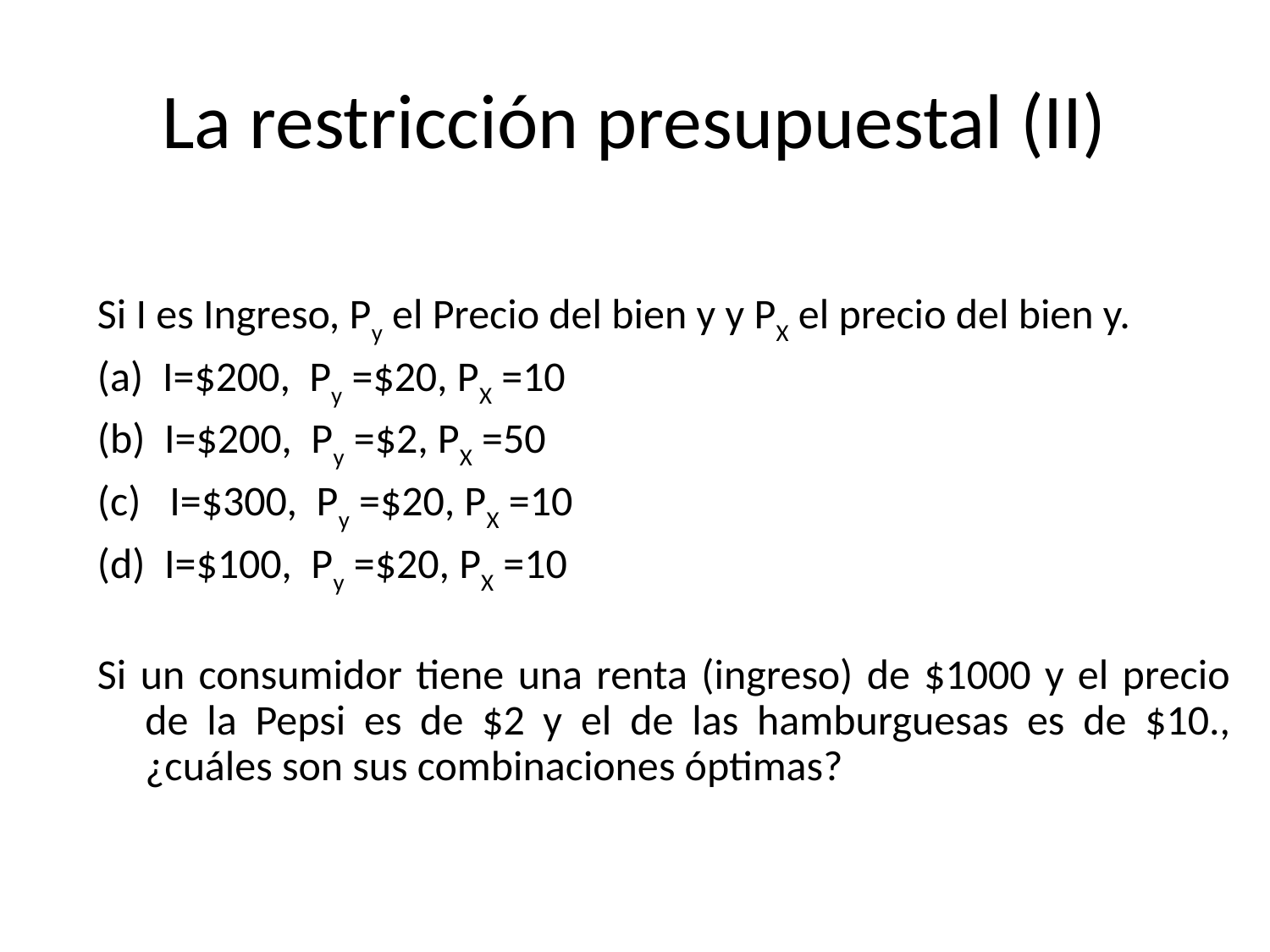

# La restricción presupuestal (II)
Si I es Ingreso, Py el Precio del bien y y PX el precio del bien y.
(a)  I=$200,  Py =$20, PX =10
(b)  I=$200,  Py =$2, PX =50
(c)   I=$300,  Py =$20, PX =10
(d)  I=$100,  Py =$20, PX =10

Si un consumidor tiene una renta (ingreso) de $1000 y el precio de la Pepsi es de $2 y el de las hamburguesas es de $10., ¿cuáles son sus combinaciones óptimas?